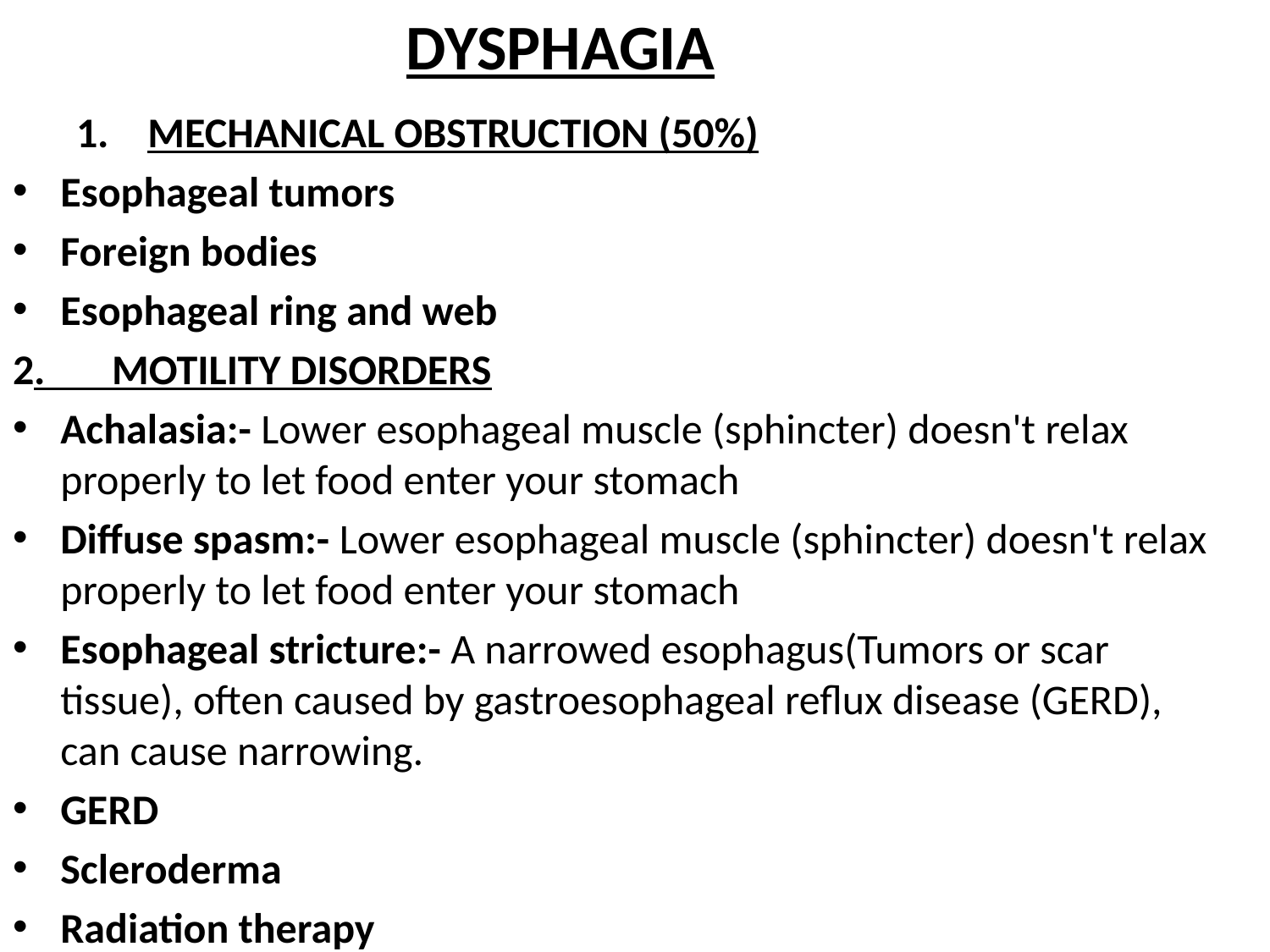

DYSPHAGIA
MECHANICAL OBSTRUCTION (50%)
Esophageal tumors
Foreign bodies
Esophageal ring and web
2.       MOTILITY DISORDERS
Achalasia:- Lower esophageal muscle (sphincter) doesn't relax properly to let food enter your stomach
Diffuse spasm:- Lower esophageal muscle (sphincter) doesn't relax properly to let food enter your stomach
Esophageal stricture:- A narrowed esophagus(Tumors or scar tissue), often caused by gastroesophageal reflux disease (GERD), can cause narrowing.
GERD
Scleroderma
Radiation therapy